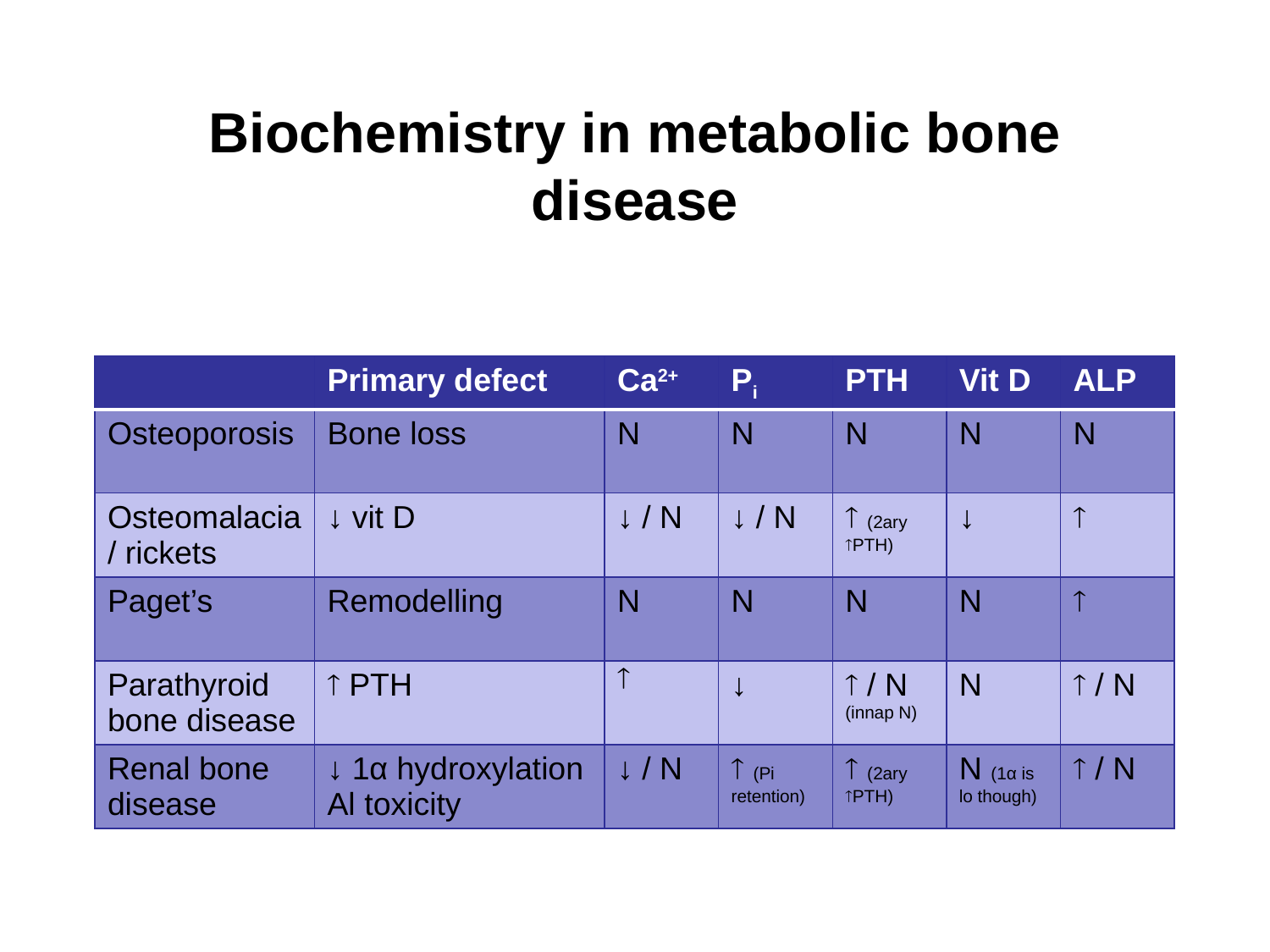

# Biochemistry in metabolic bone disease
|  | Primary defect | Ca2+ | Pi | PTH | Vit D | ALP |
| --- | --- | --- | --- | --- | --- | --- |
| Osteoporosis | Bone loss | N | N | N | N | N |
| Osteomalacia / rickets | ↓ vit D | ↓ / N | ↓ / N | ↑ (2ary ↑PTH) | ↓ | ↑ |
| Paget’s | Remodelling | N | N | N | N | ↑ |
| Parathyroid bone disease | ↑ PTH | ↑ | ↓ | ↑ / N (innap N) | N | ↑ / N |
| Renal bone disease | ↓ 1α hydroxylation Al toxicity | ↓ / N | ↑ (Pi retention) | ↑ (2ary ↑PTH) | N (1α is lo though) | ↑ / N |